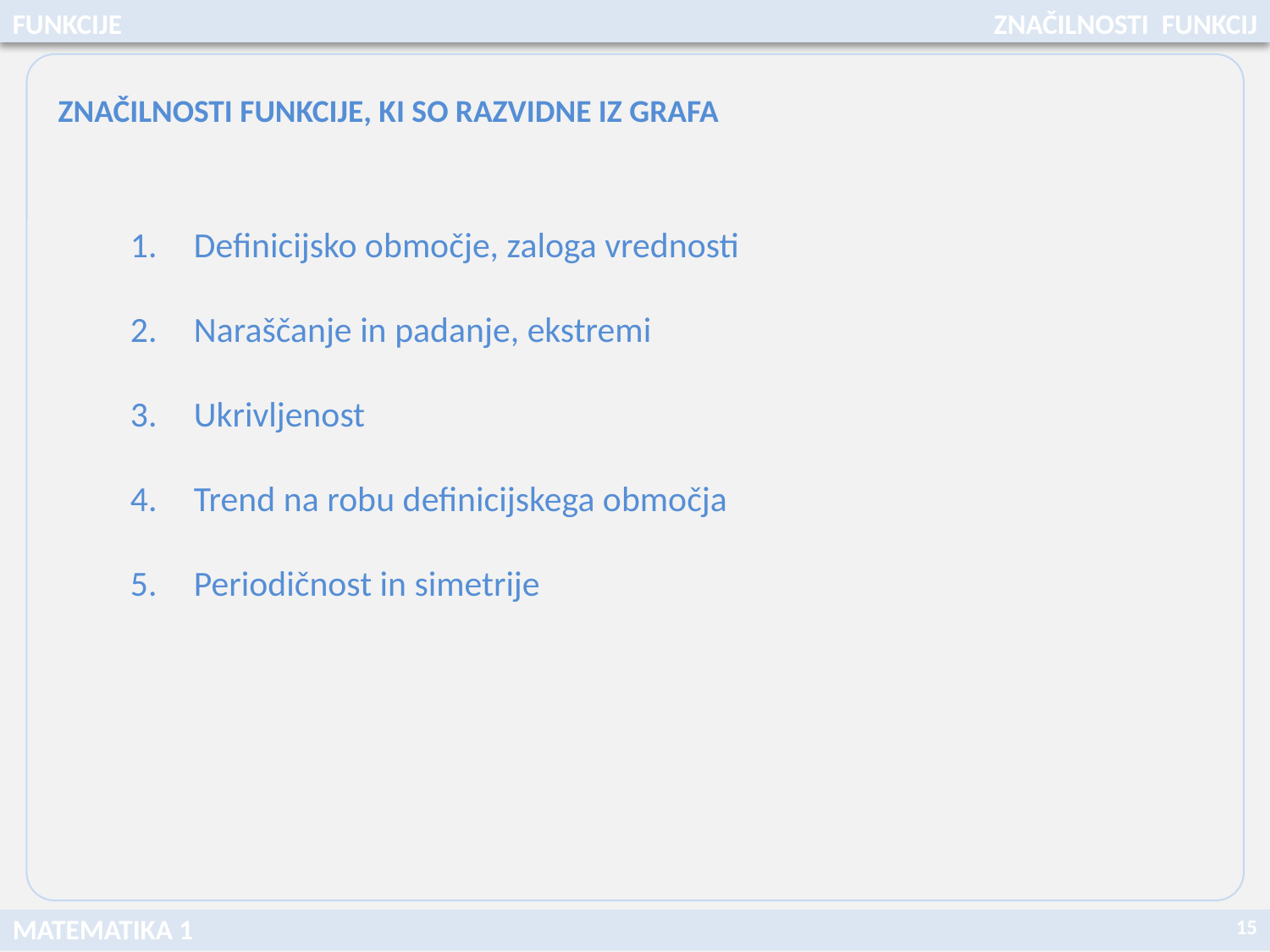

FUNKCIJE
ZNAČILNOSTI  FUNKCIJ

ZNAČILNOSTI FUNKCIJE, KI SO RAZVIDNE IZ GRAFA
Definicijsko območje, zaloga vrednosti

Naraščanje in padanje, ekstremi

Ukrivljenost

Trend na robu definicijskega območja

Periodičnost in simetrije
15
MATEMATIKA 1